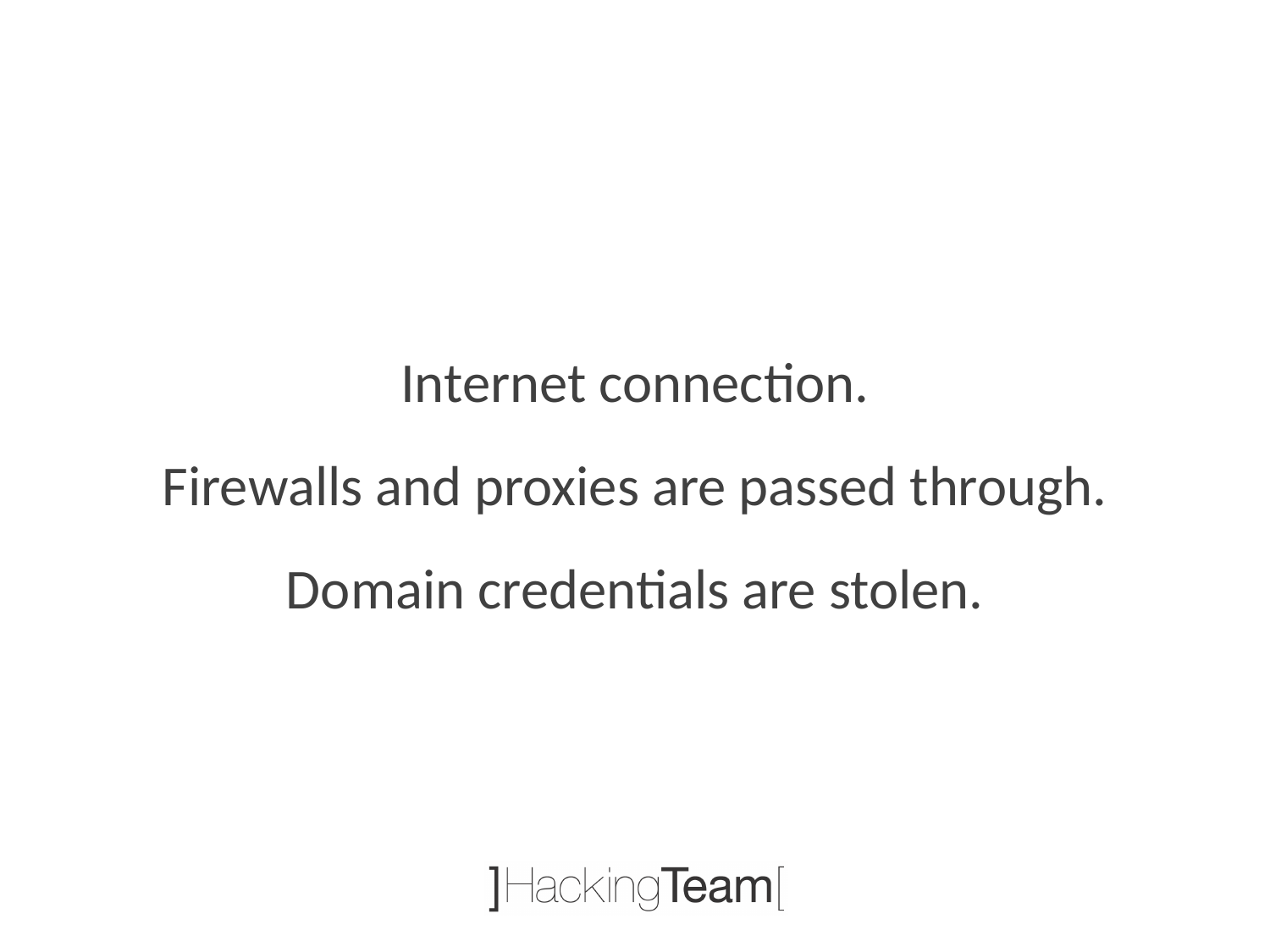

Internet connection.
Firewalls and proxies are passed through.
Domain credentials are stolen.